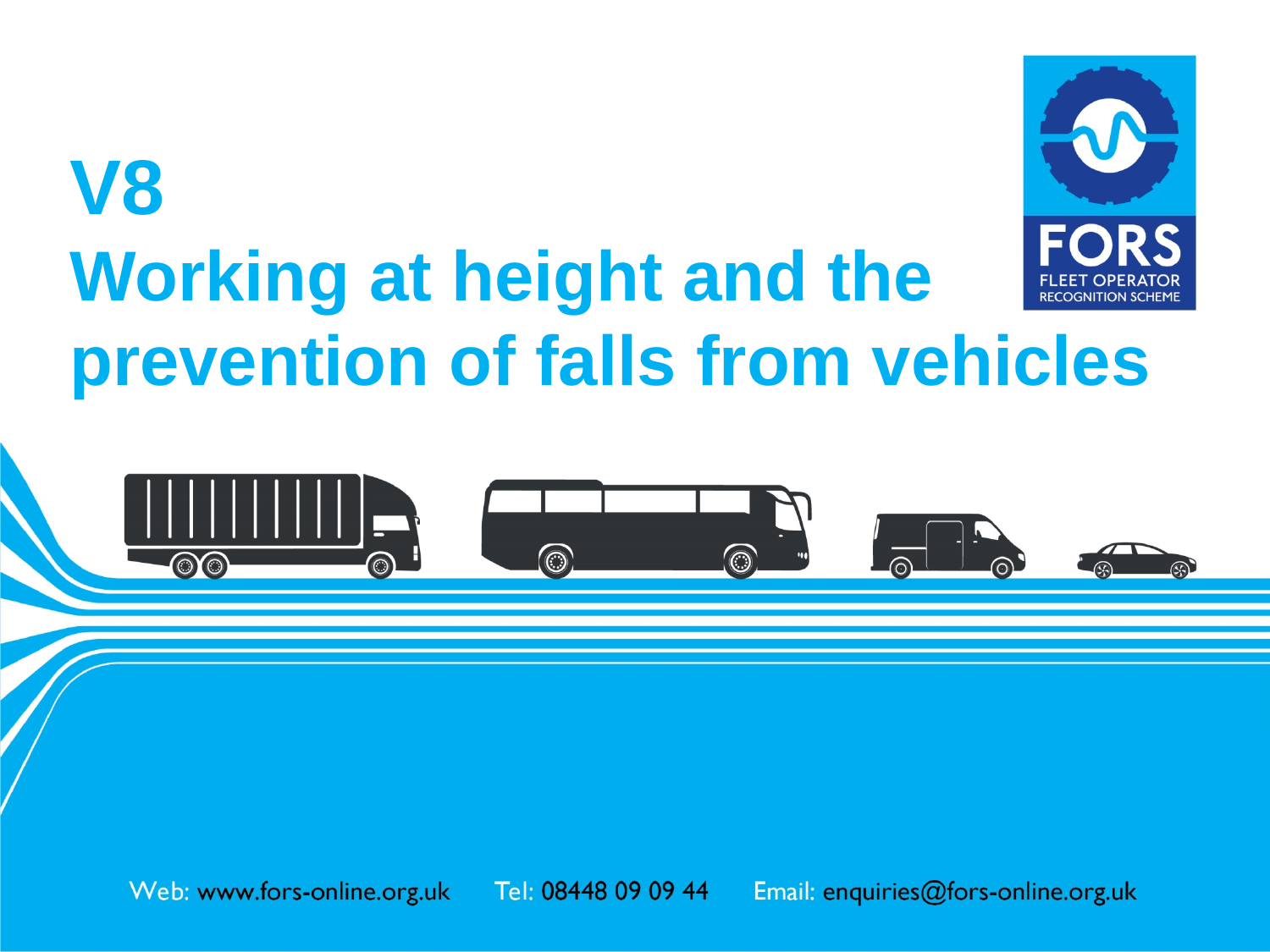

# V8 Working at height and the prevention of falls from vehicles